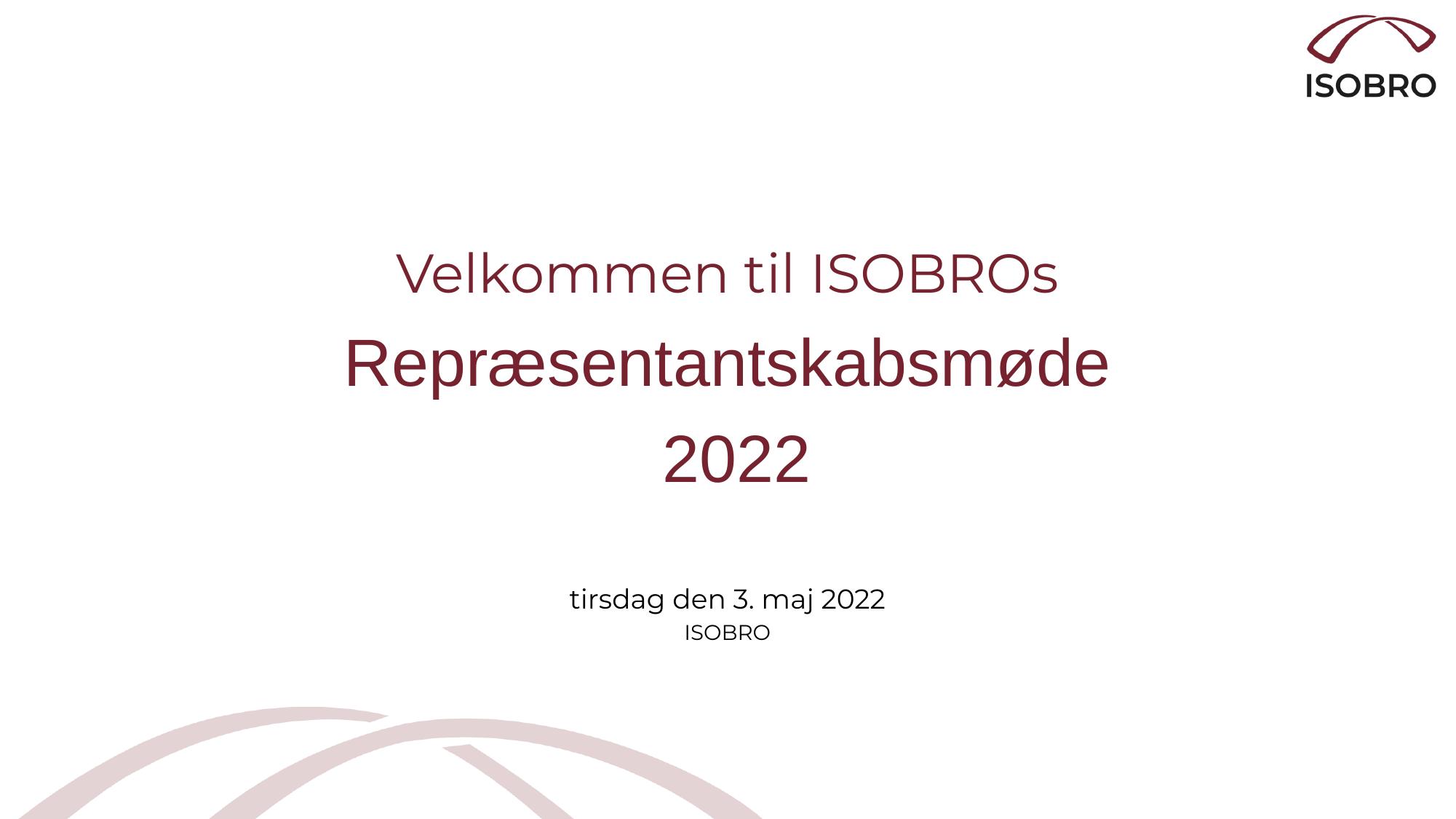

# Velkommen til ISOBROs Repræsentantskabsmøde 2022
tirsdag den 3. maj 2022
ISOBRO